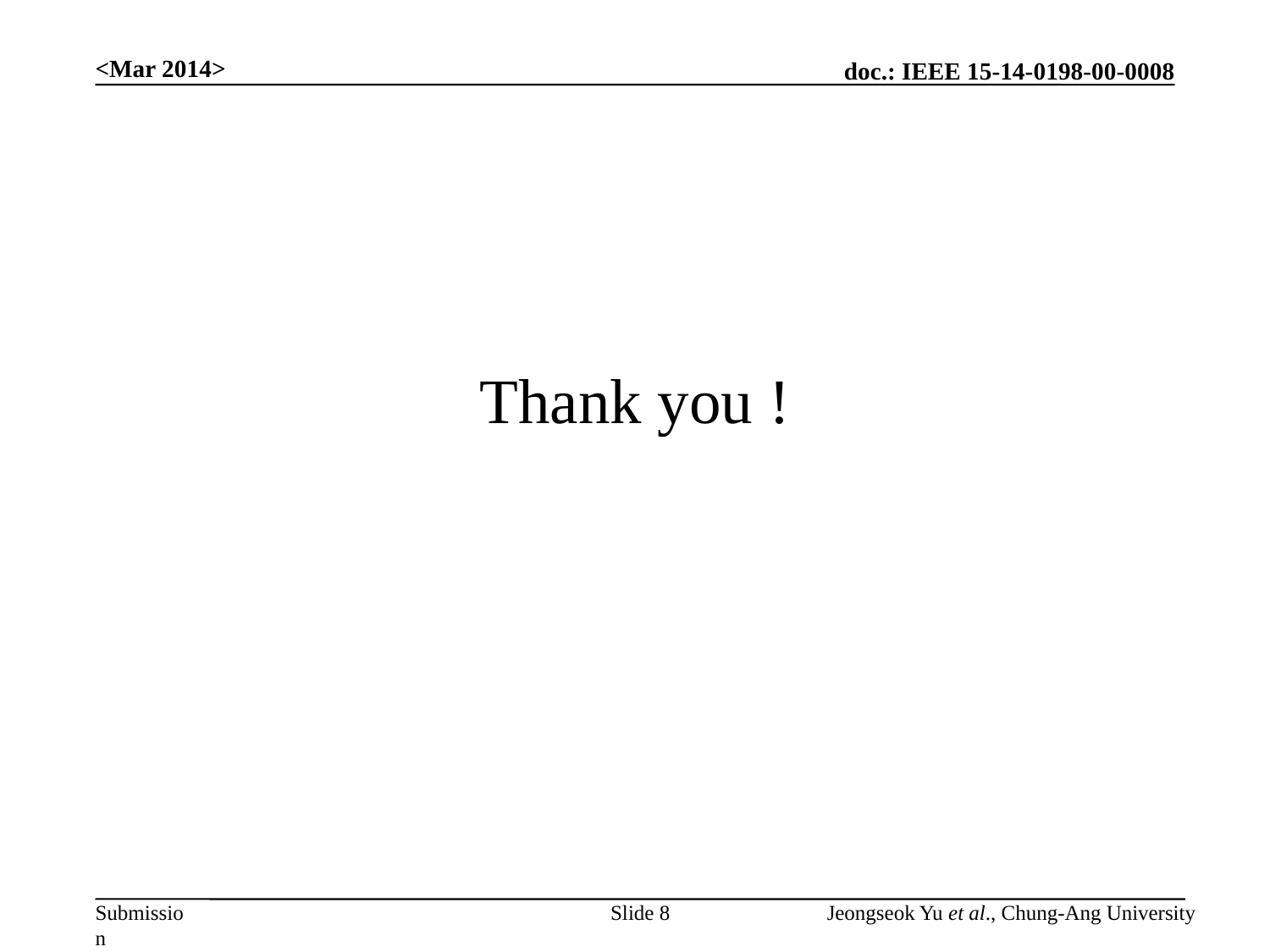

<Mar 2014>
# Thank you !

Slide 8
Jeongseok Yu et al., Chung-Ang University